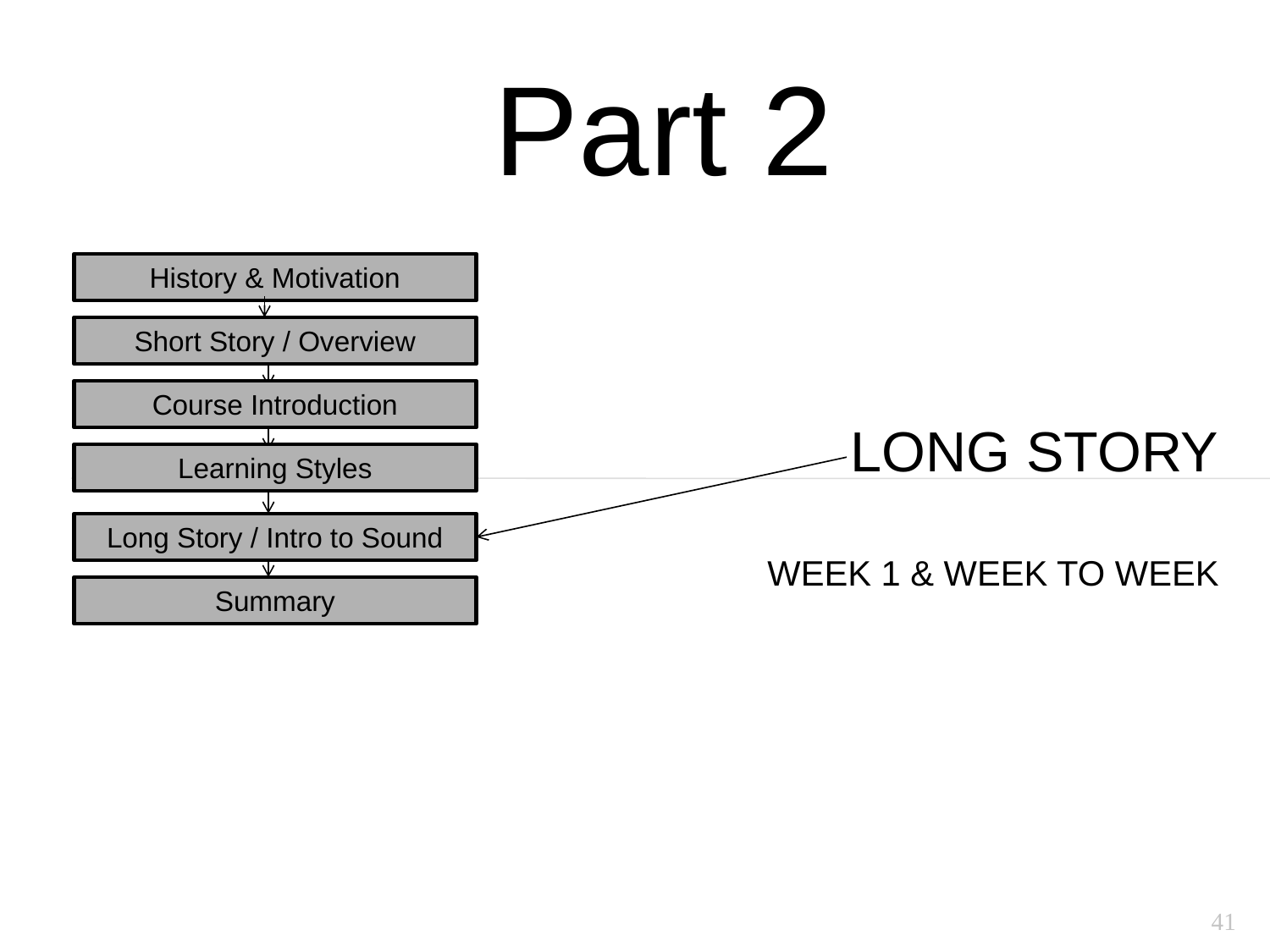

Part 2
History & Motivation
Short Story / Overview
Course Introduction
# Long Story Week 1 & Week to Week
Learning Styles
Long Story / Intro to Sound
Summary
41